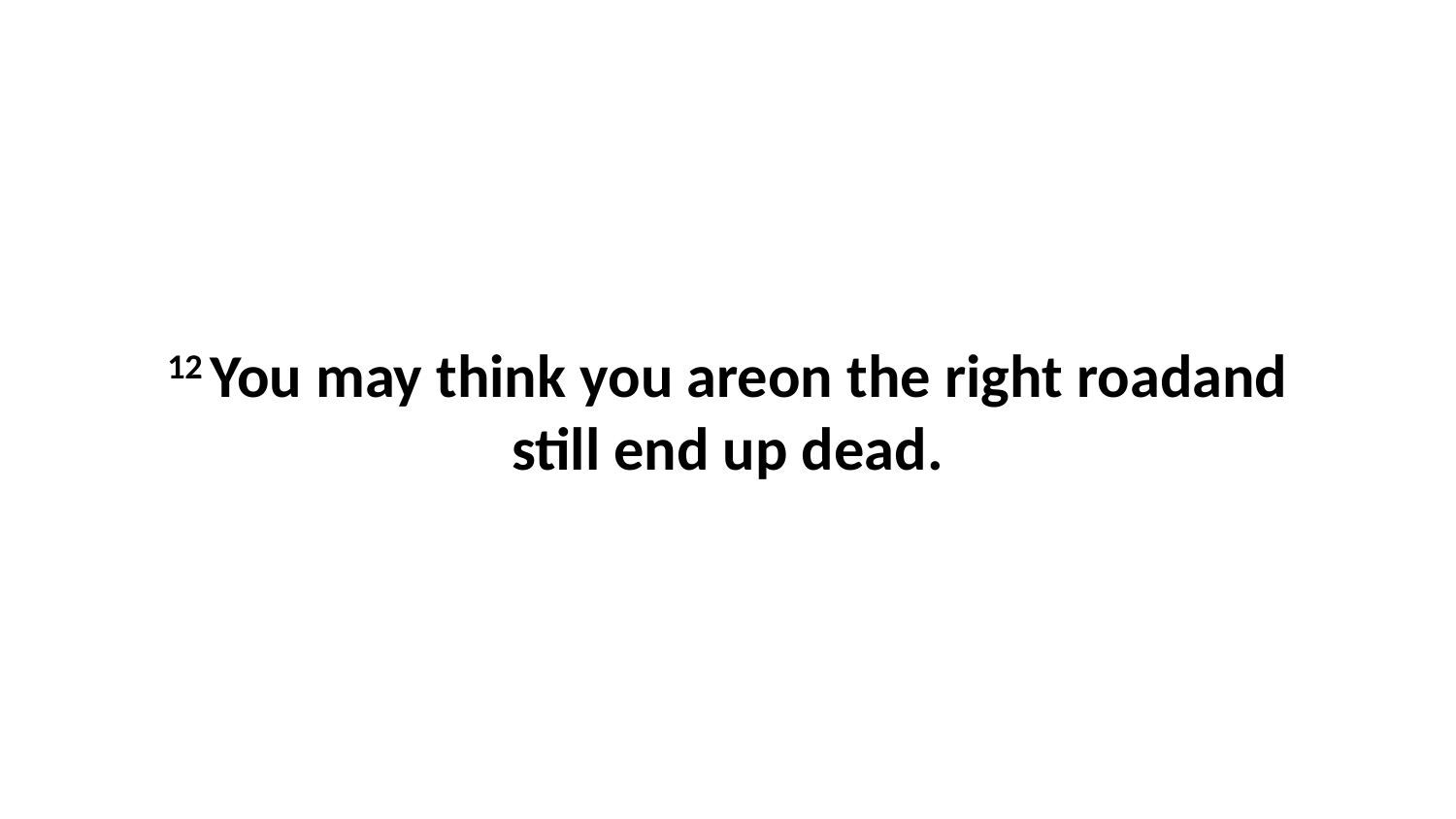

12 You may think you areon the right roadand still end up dead.